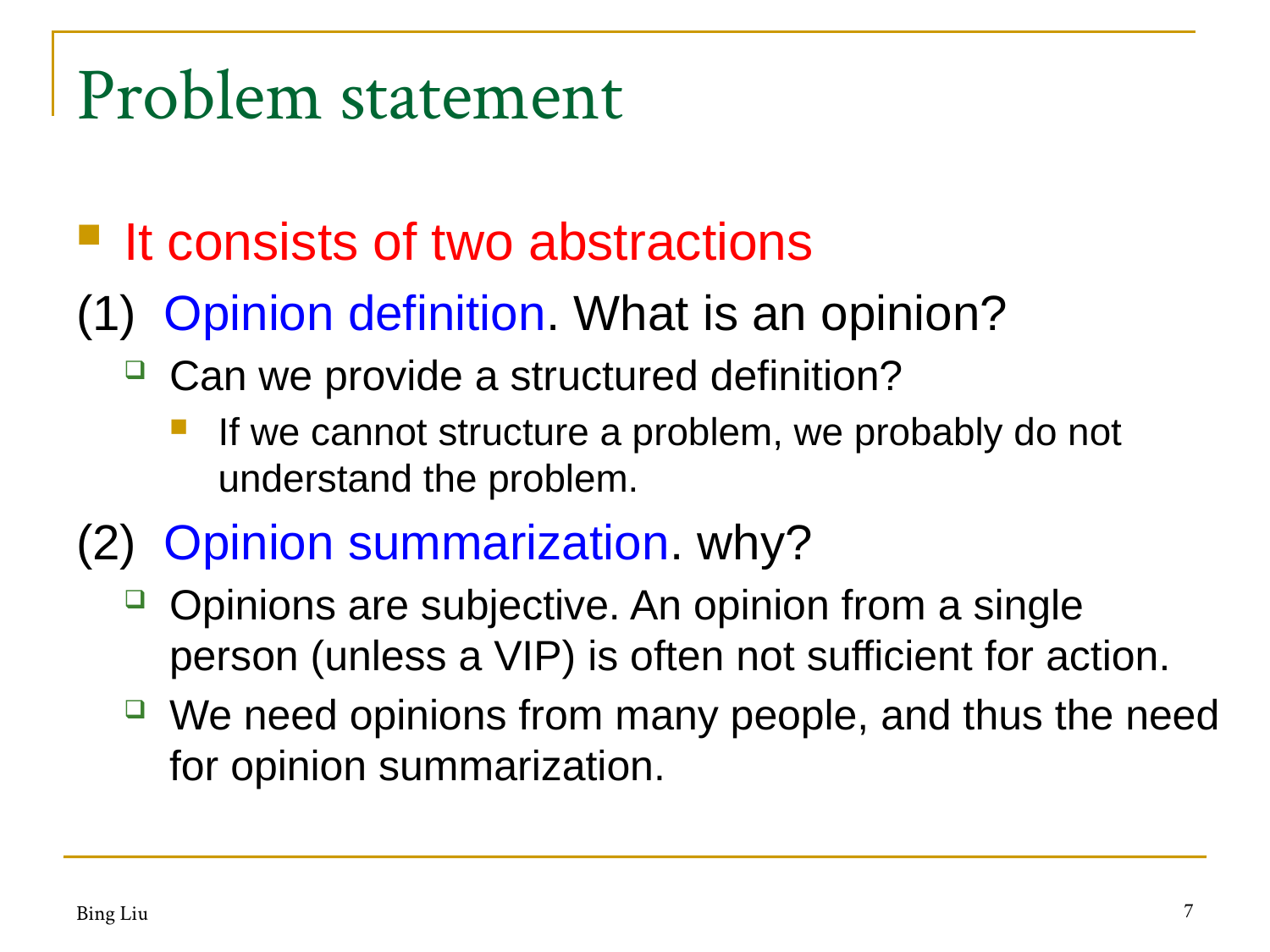

# Problem statement
It consists of two abstractions
(1)  Opinion definition. What is an opinion?
Can we provide a structured definition?
If we cannot structure a problem, we probably do not understand the problem.
(2)  Opinion summarization. why?
Opinions are subjective. An opinion from a single person (unless a VIP) is often not sufficient for action.
We need opinions from many people, and thus the need for opinion summarization.

7
Bing Liu